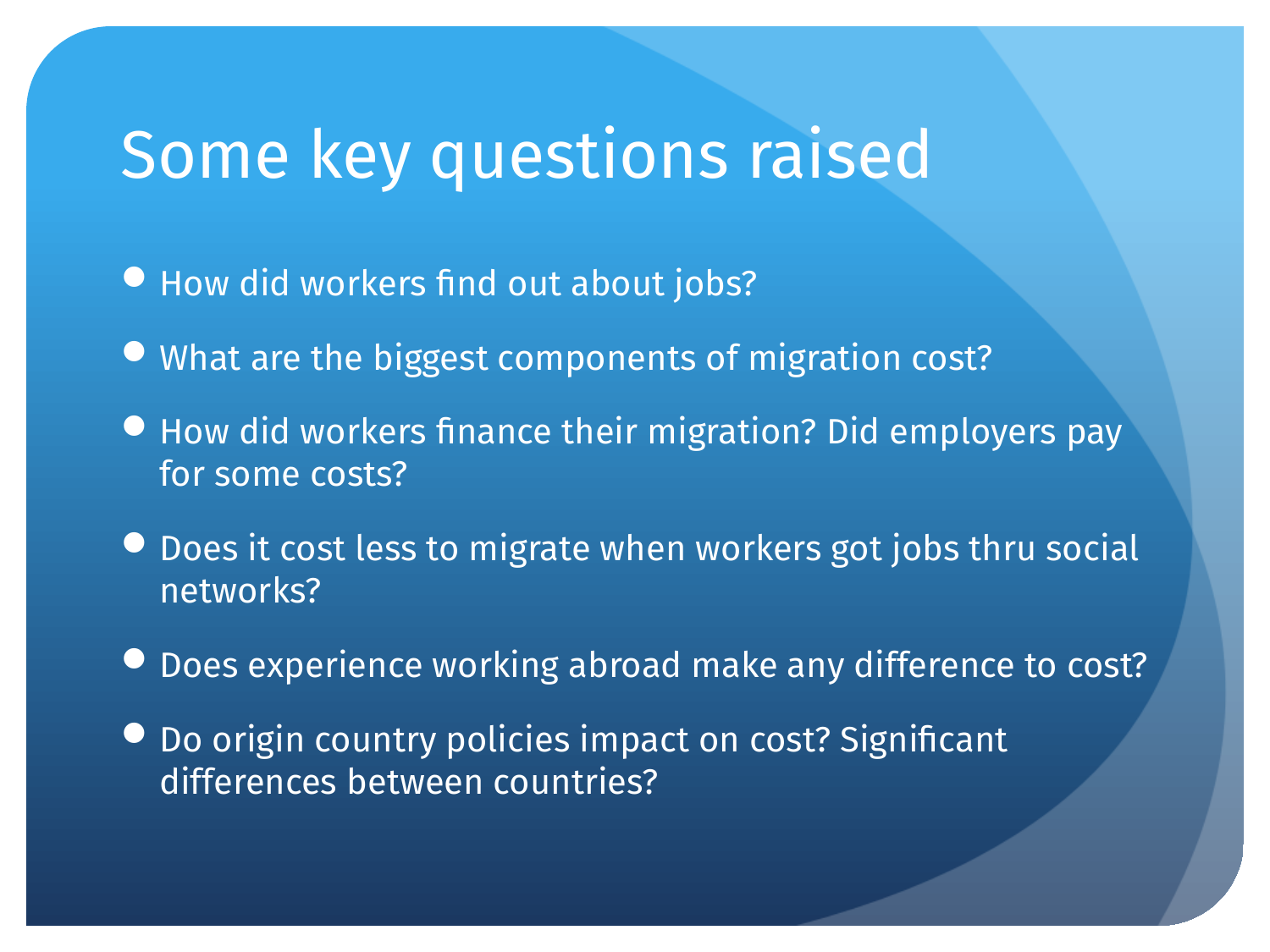

# Some key questions raised
How did workers find out about jobs?
What are the biggest components of migration cost?
How did workers finance their migration? Did employers pay for some costs?
Does it cost less to migrate when workers got jobs thru social networks?
Does experience working abroad make any difference to cost?
Do origin country policies impact on cost? Significant differences between countries?